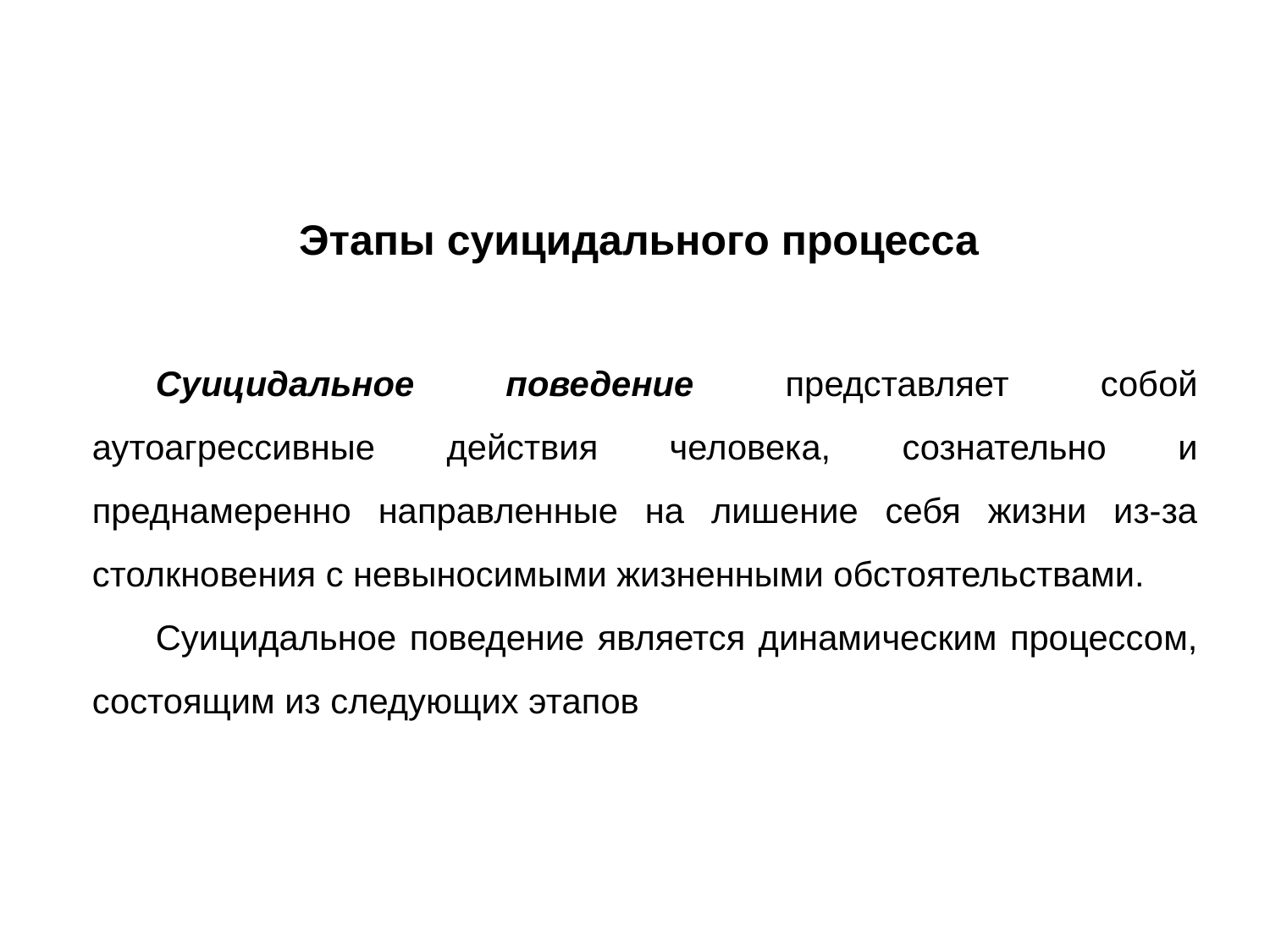

Этапы суицидального процесса

Суицидальное поведение представляет собой аутоагрессивные действия человека, сознательно и преднамеренно направленные на лишение себя жизни из-за столкновения с невыносимыми жизненными обстоятельствами.
Суицидальное поведение является динамическим процессом, состоящим из следующих этапов